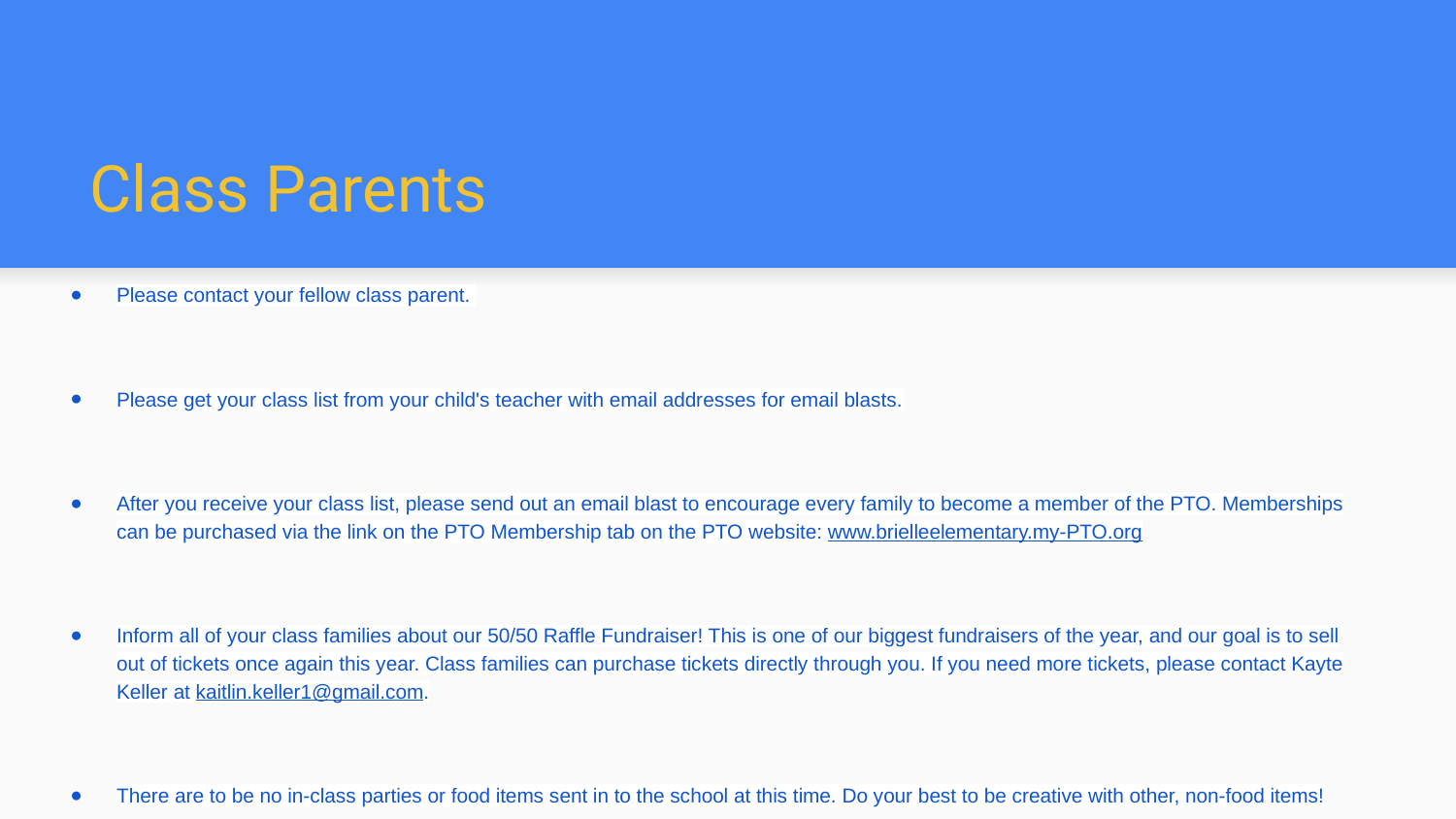

# Class Parents
Please contact your fellow class parent.

Please get your class list from your child's teacher with email addresses for email blasts.

After you receive your class list, please send out an email blast to encourage every family to become a member of the PTO. Memberships can be purchased via the link on the PTO Membership tab on the PTO website: www.brielleelementary.my-PTO.org

Inform all of your class families about our 50/50 Raffle Fundraiser! This is one of our biggest fundraisers of the year, and our goal is to sell out of tickets once again this year. Class families can purchase tickets directly through you. If you need more tickets, please contact Kayte Keller at kaitlin.keller1@gmail.com.

There are to be no in-class parties or food items sent in to the school at this time. Do your best to be creative with other, non-food items!